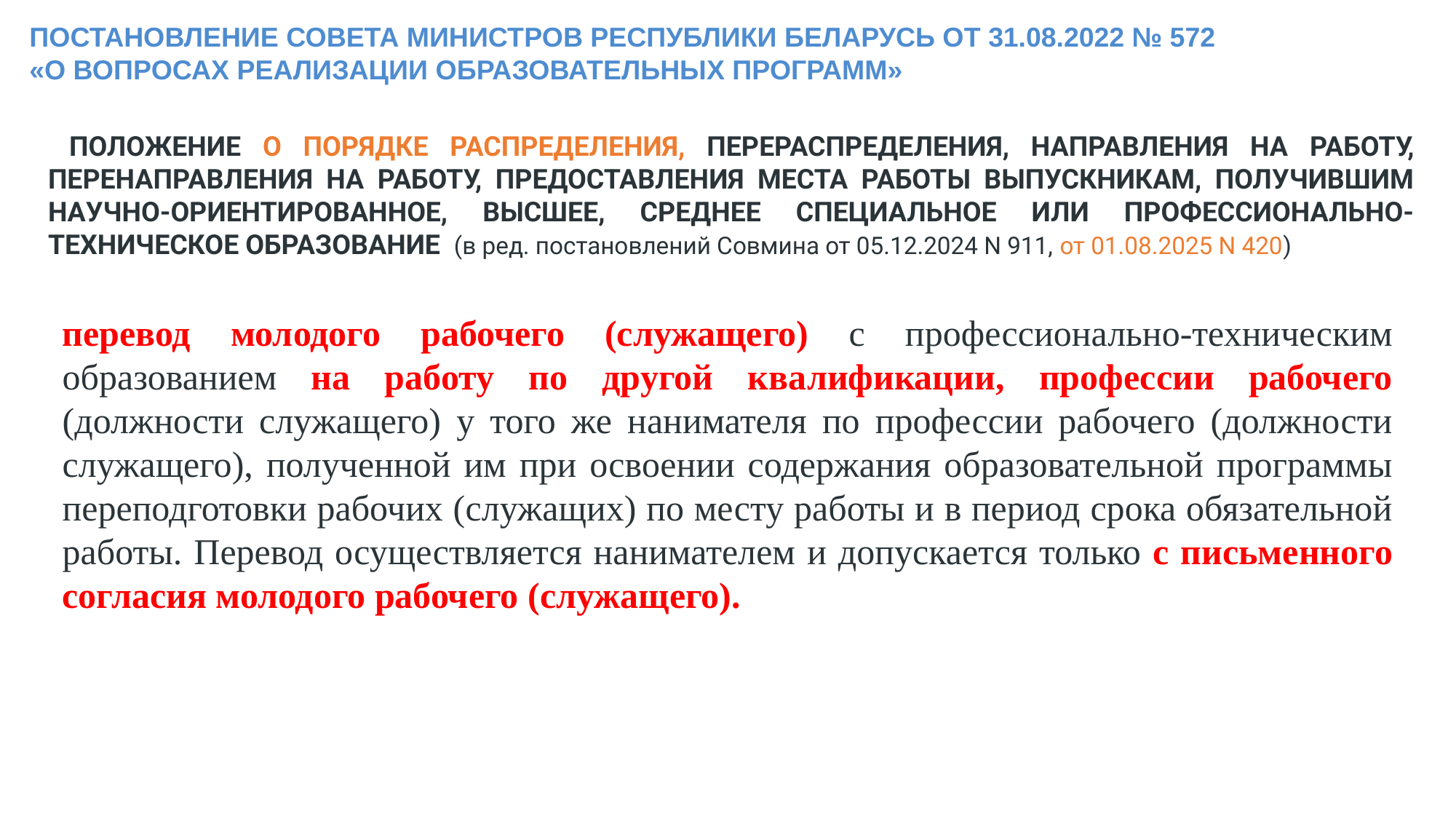

Постановление Совета Министров Республики Беларусь от 31.08.2022 № 572
«О ВОПРОСАХ РЕАЛИЗАЦИИ ОБРАЗОВАТЕЛЬНЫХ ПРОГРАММ»
 ПОЛОЖЕНИЕ О ПОРЯДКЕ РАСПРЕДЕЛЕНИЯ, ПЕРЕРАСПРЕДЕЛЕНИЯ, НАПРАВЛЕНИЯ НА РАБОТУ, ПЕРЕНАПРАВЛЕНИЯ НА РАБОТУ, ПРЕДОСТАВЛЕНИЯ МЕСТА РАБОТЫ ВЫПУСКНИКАМ, ПОЛУЧИВШИМ НАУЧНО-ОРИЕНТИРОВАННОЕ, ВЫСШЕЕ, СРЕДНЕЕ СПЕЦИАЛЬНОЕ ИЛИ ПРОФЕССИОНАЛЬНО-ТЕХНИЧЕСКОЕ ОБРАЗОВАНИЕ  (в ред. постановлений Совмина от 05.12.2024 N 911, от 01.08.2025 N 420)
перевод молодого рабочего (служащего) с профессионально-техническим образованием на работу по другой квалификации, профессии рабочего (должности служащего) у того же нанимателя по профессии рабочего (должности служащего), полученной им при освоении содержания образовательной программы переподготовки рабочих (служащих) по месту работы и в период срока обязательной работы. Перевод осуществляется нанимателем и допускается только с письменного согласия молодого рабочего (служащего).